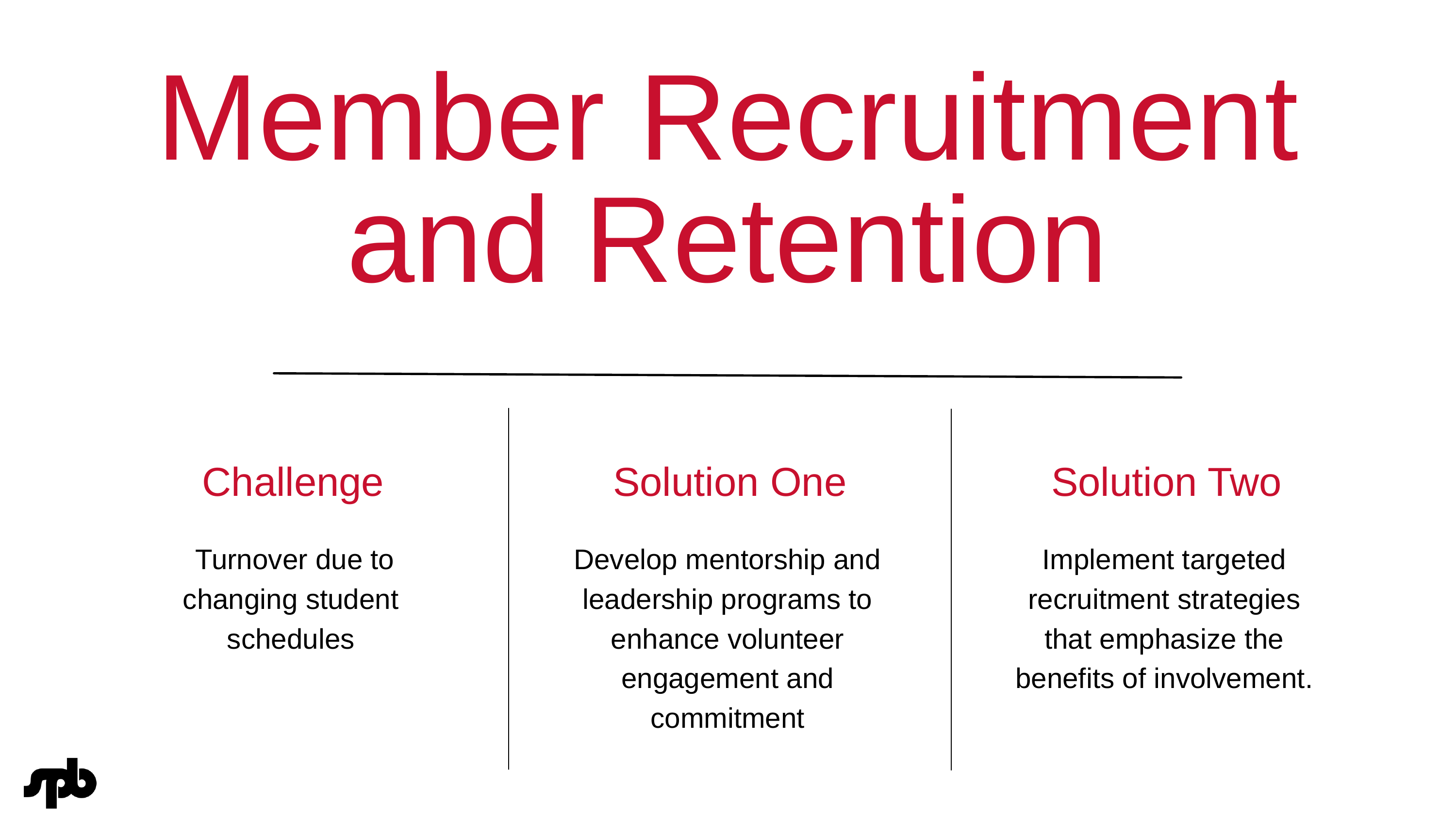

Member Recruitment and Retention

Challenge
Solution One
Solution Two
 Turnover due to changing student schedules
Develop mentorship and leadership programs to enhance volunteer engagement and commitment
Implement targeted recruitment strategies that emphasize the benefits of involvement.